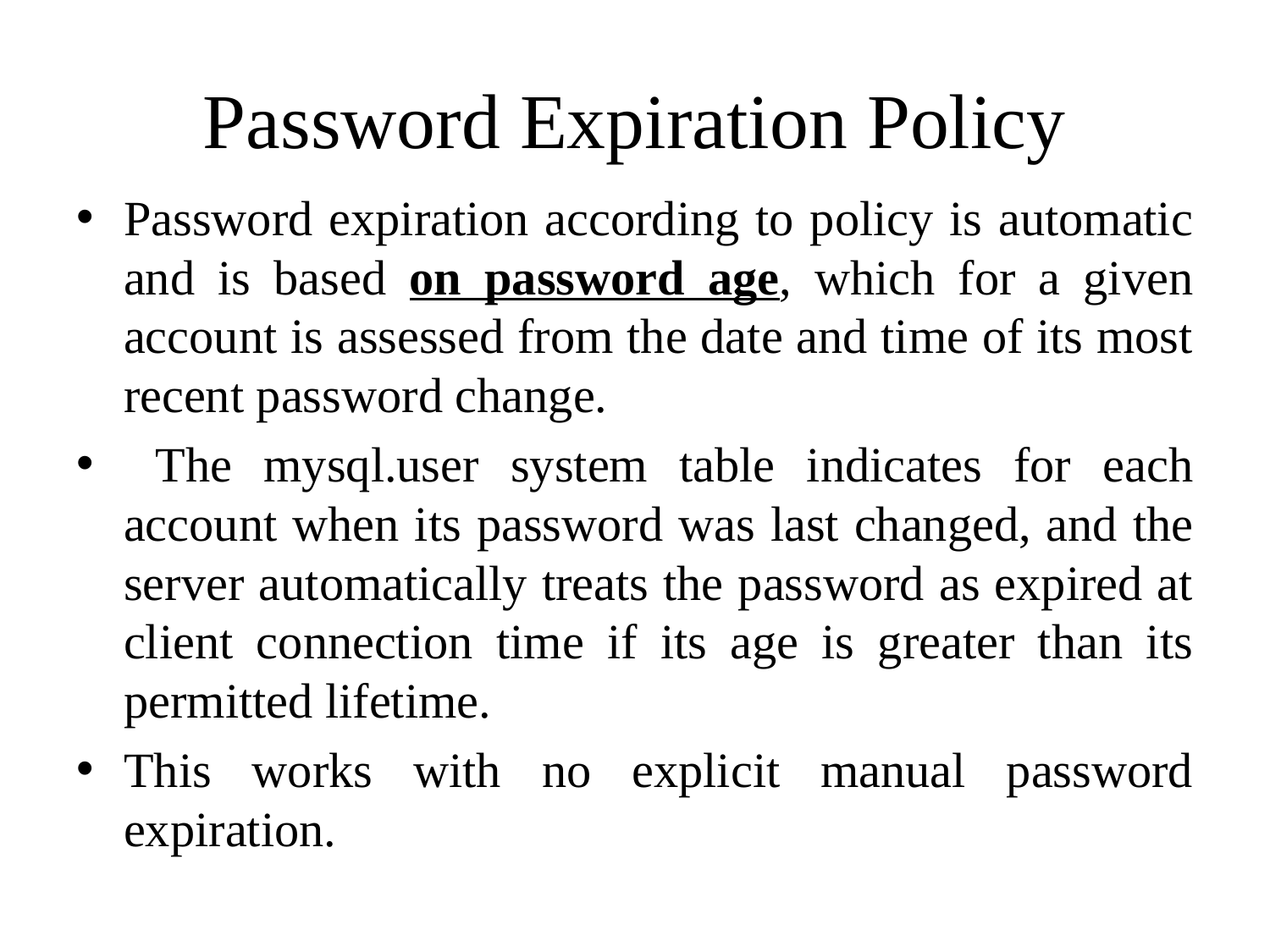

# Password Expiration Policy
Password expiration according to policy is automatic and is based on password age, which for a given account is assessed from the date and time of its most recent password change.
 The mysql.user system table indicates for each account when its password was last changed, and the server automatically treats the password as expired at client connection time if its age is greater than its permitted lifetime.
This works with no explicit manual password expiration.